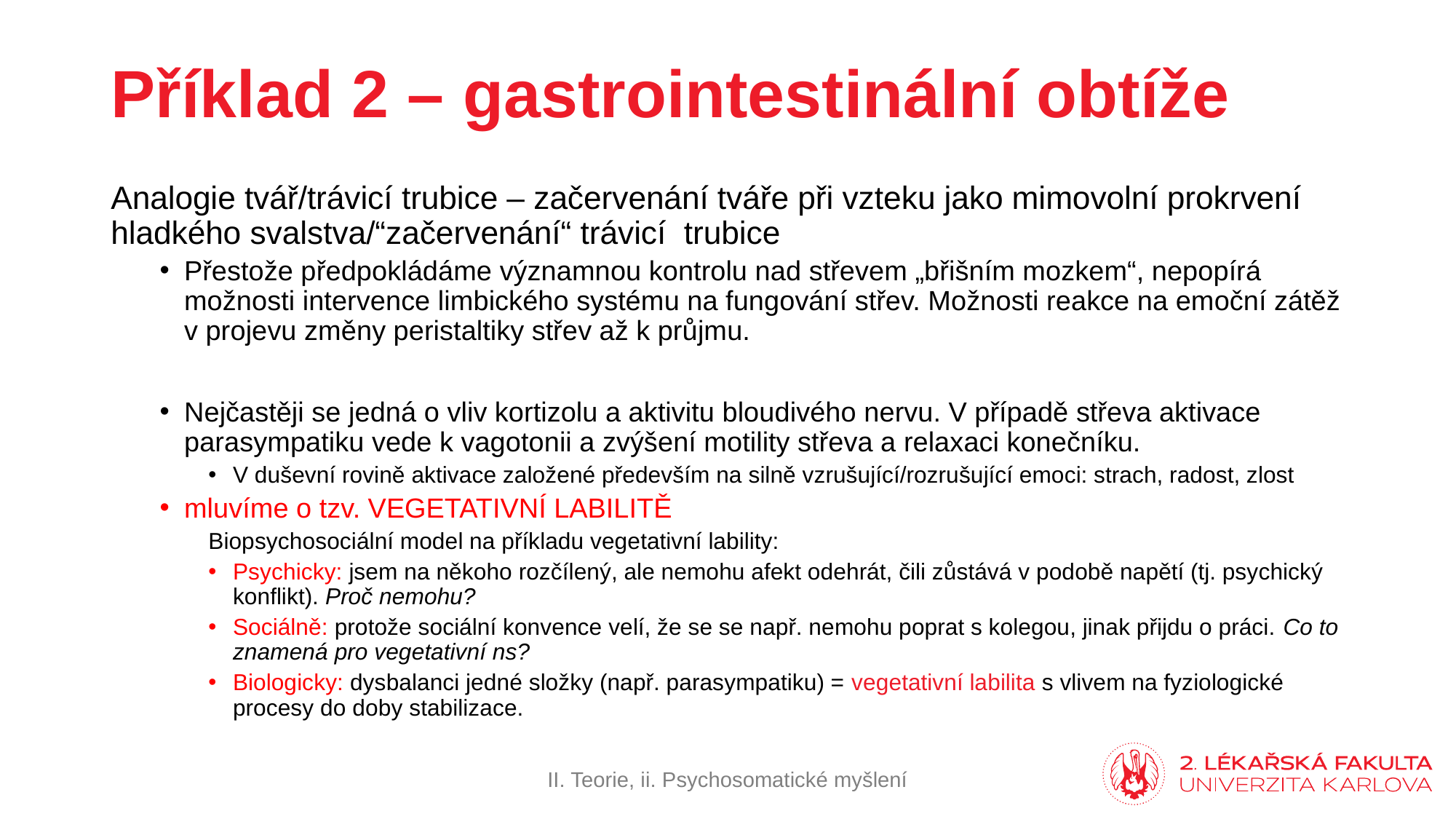

# Příklad 2 – gastrointestinální obtíže
Analogie tvář/trávicí trubice – začervenání tváře při vzteku jako mimovolní prokrvení hladkého svalstva/“začervenání“ trávicí  trubice
Přestože předpokládáme významnou kontrolu nad střevem „břišním mozkem“, nepopírá možnosti intervence limbického systému na fungování střev. Možnosti reakce na emoční zátěž v projevu změny peristaltiky střev až k průjmu.

Nejčastěji se jedná o vliv kortizolu a aktivitu bloudivého nervu. V případě střeva aktivace parasympatiku vede k vagotonii a zvýšení motility střeva a relaxaci konečníku.
V duševní rovině aktivace založené především na silně vzrušující/rozrušující emoci: strach, radost, zlost
mluvíme o tzv. VEGETATIVNÍ LABILITĚ
Biopsychosociální model na příkladu vegetativní lability:
Psychicky: jsem na někoho rozčílený, ale nemohu afekt odehrát, čili zůstává v podobě napětí (tj. psychický konflikt). Proč nemohu?
Sociálně: protože sociální konvence velí, že se se např. nemohu poprat s kolegou, jinak přijdu o práci. Co to znamená pro vegetativní ns?
Biologicky: dysbalanci jedné složky (např. parasympatiku) = vegetativní labilita s vlivem na fyziologické procesy do doby stabilizace.

II. Teorie, ii. Psychosomatické myšlení